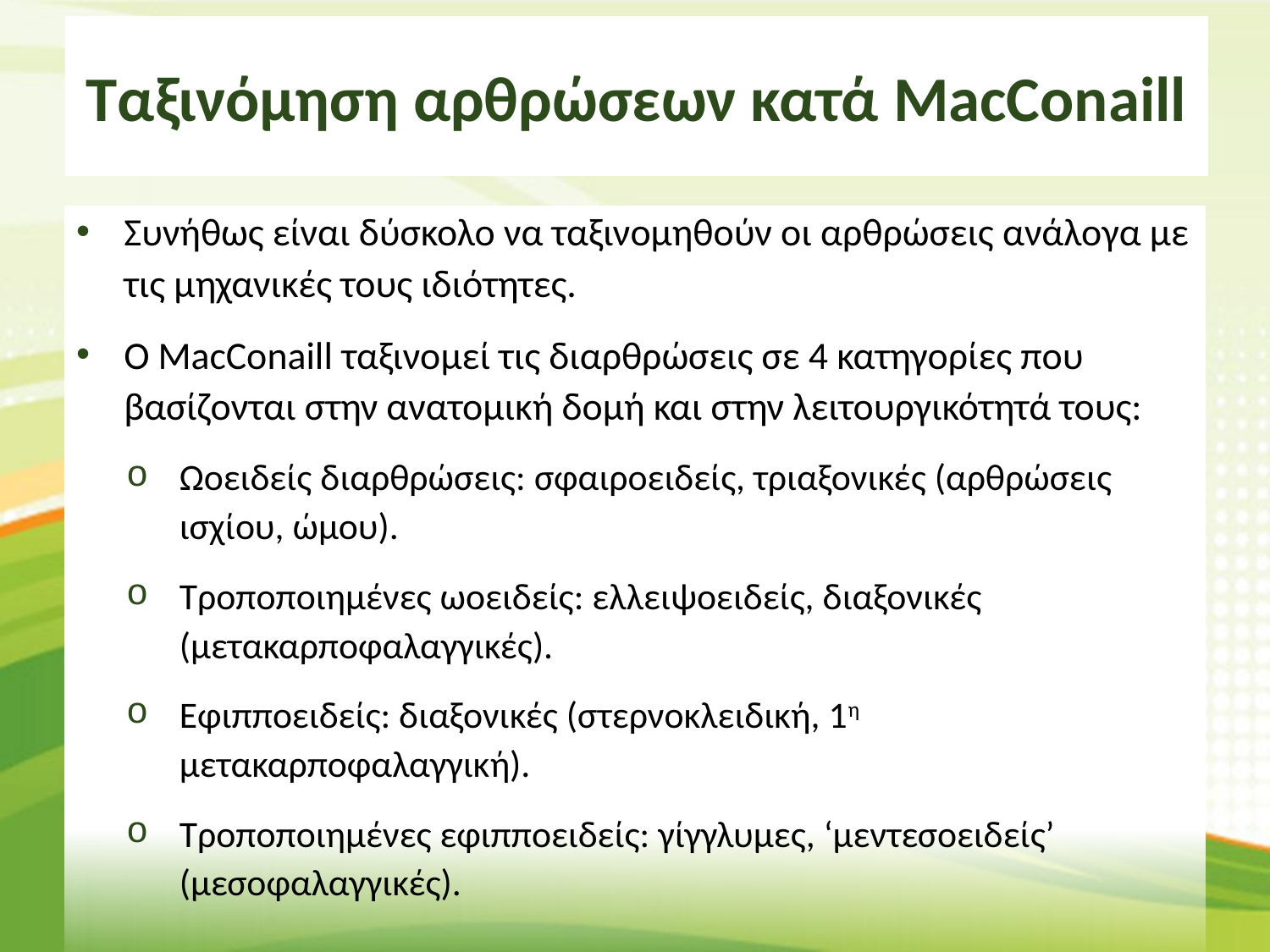

# Ταξινόμηση αρθρώσεων κατά MacConaill
Συνήθως είναι δύσκολο να ταξινομηθούν οι αρθρώσεις ανάλογα με τις μηχανικές τους ιδιότητες.
Ο MacConaill ταξινομεί τις διαρθρώσεις σε 4 κατηγορίες που βασίζονται στην ανατομική δομή και στην λειτουργικότητά τους:
Ωοειδείς διαρθρώσεις: σφαιροειδείς, τριαξονικές (αρθρώσεις ισχίου, ώμου).
Τροποποιημένες ωοειδείς: ελλειψοειδείς, διαξονικές (μετακαρποφαλαγγικές).
Εφιπποειδείς: διαξονικές (στερνοκλειδική, 1η μετακαρποφαλαγγική).
Τροποποιημένες εφιπποειδείς: γίγγλυμες, ‘μεντεσοειδείς’ (μεσοφαλαγγικές).